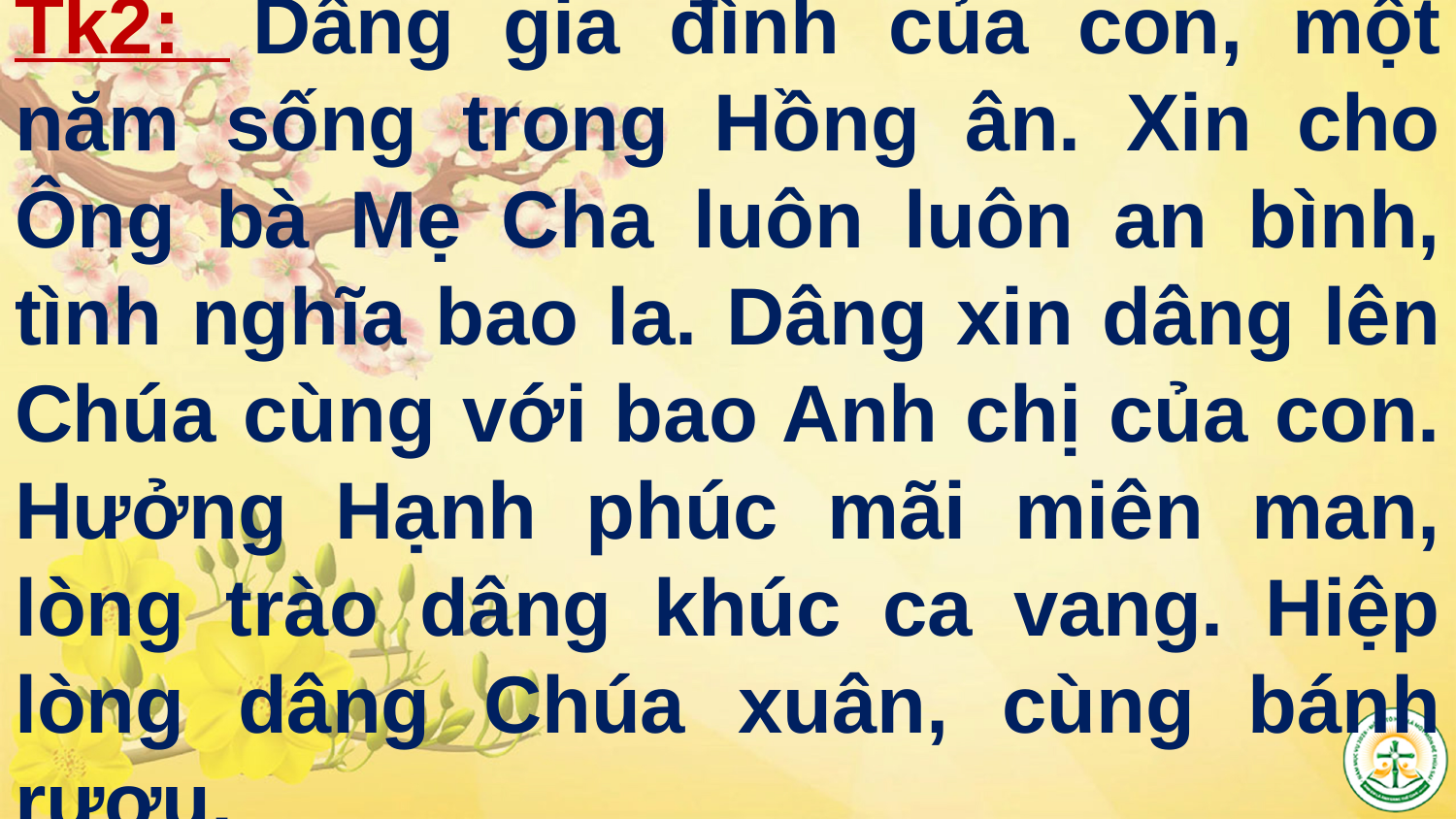

# Tk2:  Dâng gia đình của con, một năm sống trong Hồng ân. Xin cho Ông bà Mẹ Cha luôn luôn an bình, tình nghĩa bao la. Dâng xin dâng lên Chúa cùng với bao Anh chị của con. Hưởng Hạnh phúc mãi miên man, lòng trào dâng khúc ca vang. Hiệp lòng dâng Chúa xuân, cùng bánh rượu.